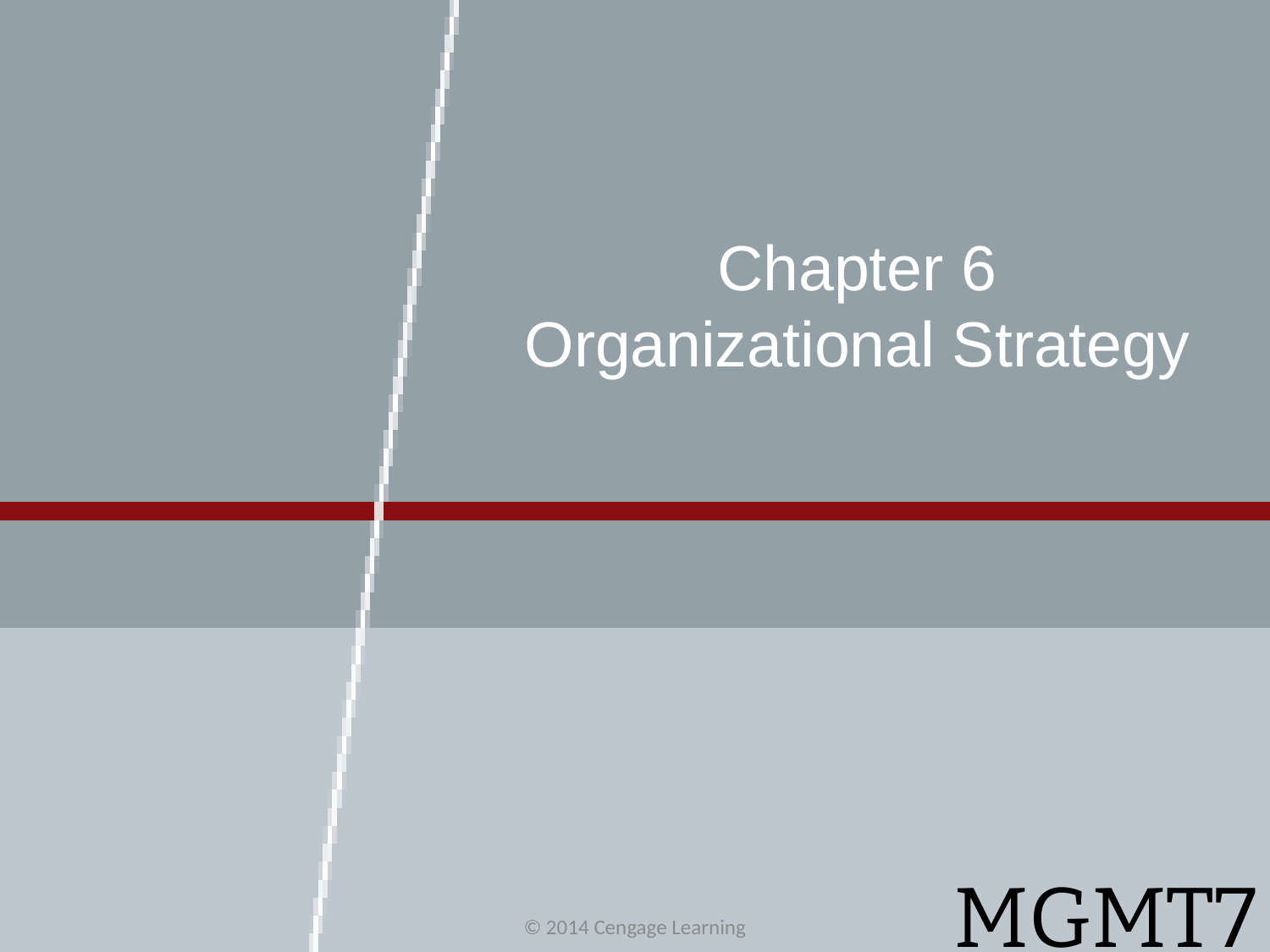

# Chapter 6 Organizational Strategy
MGMT7
© 2014 Cengage Learning